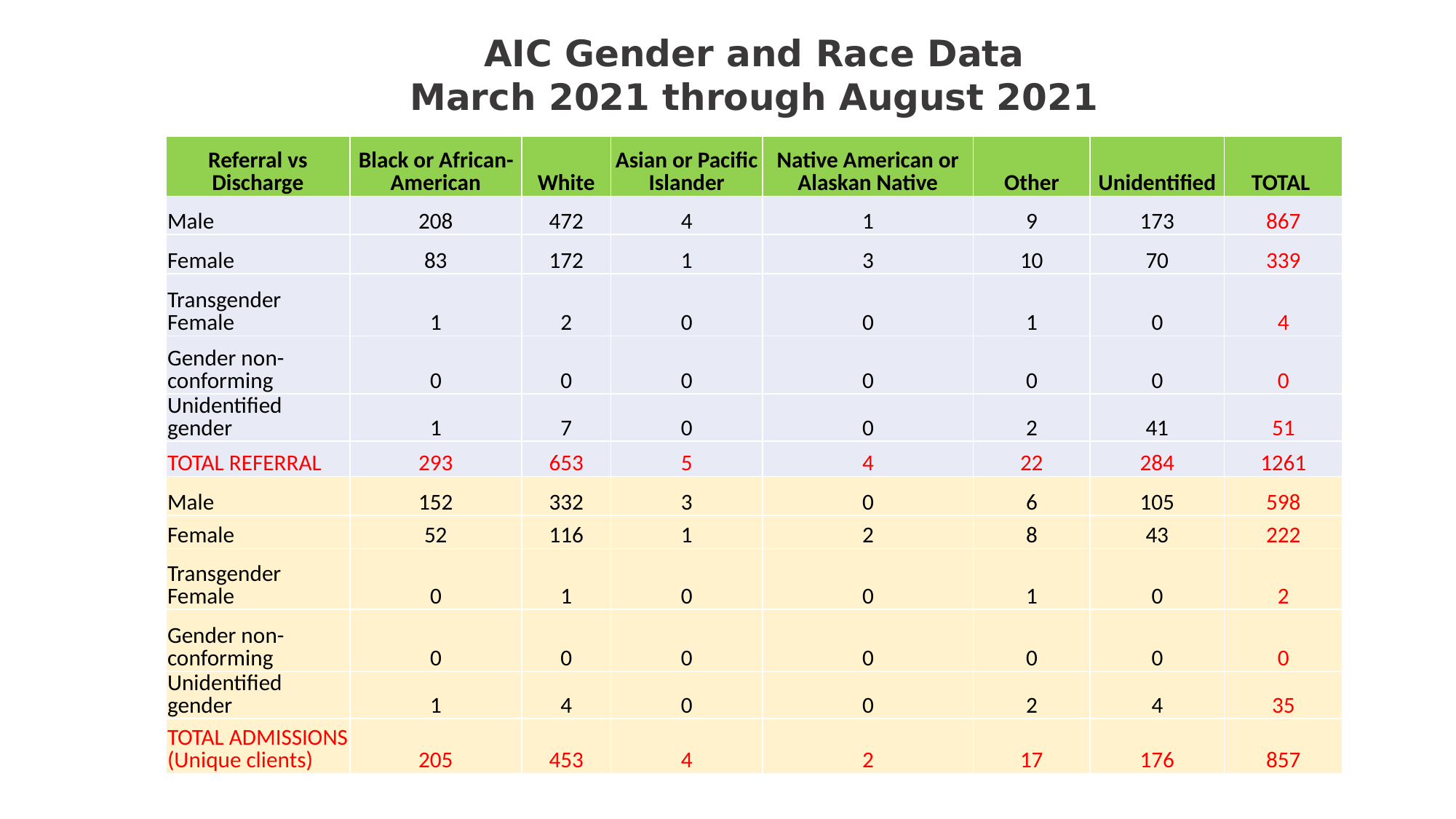

AIC Gender and Race Data
March 2021 through August 2021
| Referral vs Discharge | Black or African-American | White | Asian or Pacific Islander | Native American or Alaskan Native | Other | Unidentified | TOTAL |
| --- | --- | --- | --- | --- | --- | --- | --- |
| Male | 208 | 472 | 4 | 1 | 9 | 173 | 867 |
| Female | 83 | 172 | 1 | 3 | 10 | 70 | 339 |
| Transgender Female | 1 | 2 | 0 | 0 | 1 | 0 | 4 |
| Gender non-conforming | 0 | 0 | 0 | 0 | 0 | 0 | 0 |
| Unidentified gender | 1 | 7 | 0 | 0 | 2 | 41 | 51 |
| TOTAL REFERRAL | 293 | 653 | 5 | 4 | 22 | 284 | 1261 |
| Male | 152 | 332 | 3 | 0 | 6 | 105 | 598 |
| Female | 52 | 116 | 1 | 2 | 8 | 43 | 222 |
| Transgender Female | 0 | 1 | 0 | 0 | 1 | 0 | 2 |
| Gender non-conforming | 0 | 0 | 0 | 0 | 0 | 0 | 0 |
| Unidentified gender | 1 | 4 | 0 | 0 | 2 | 4 | 35 |
| TOTAL ADMISSIONS (Unique clients) | 205 | 453 | 4 | 2 | 17 | 176 | 857 |